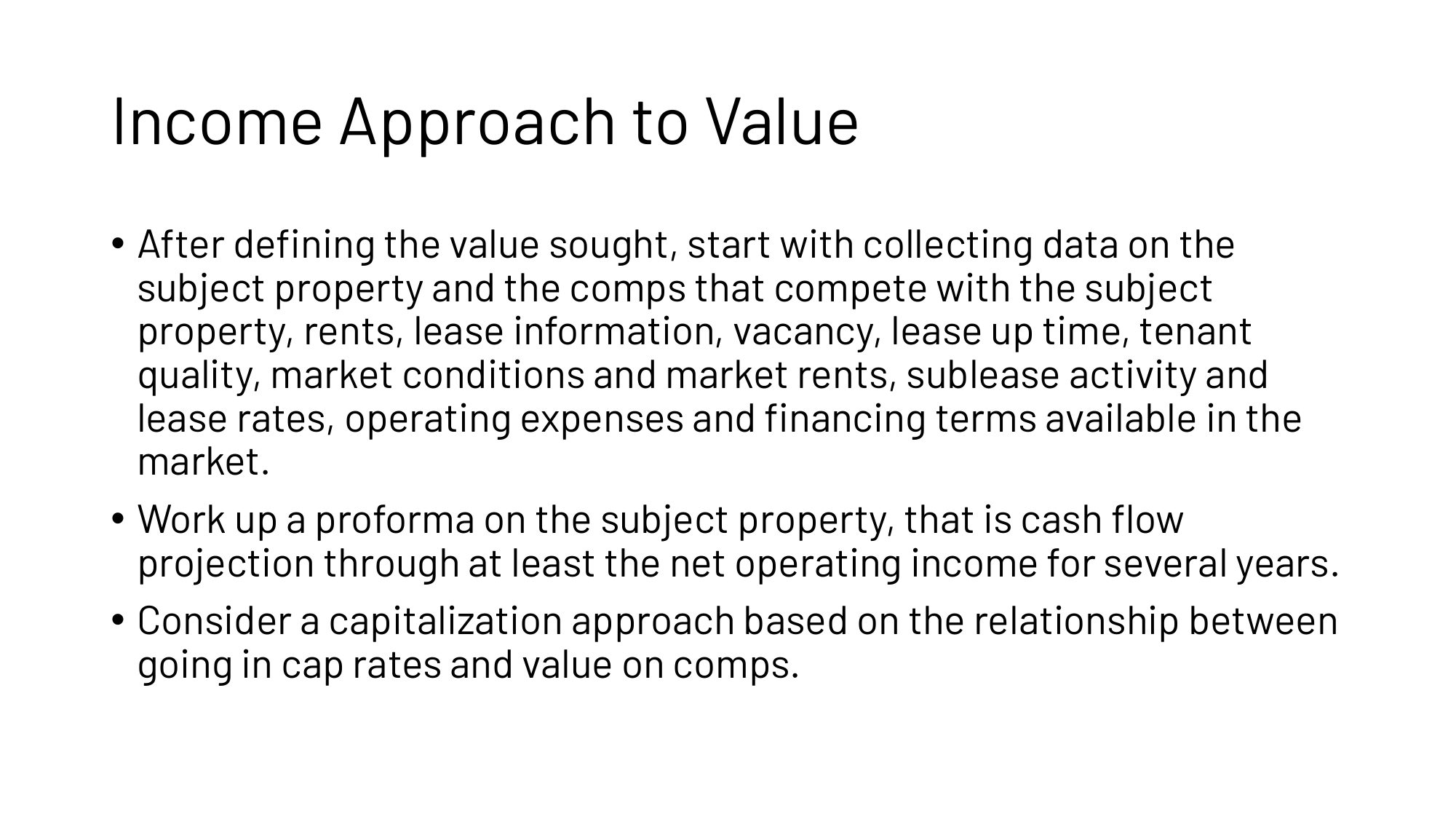

# Income Approach to Value
After defining the value sought, start with collecting data on the subject property and the comps that compete with the subject property, rents, lease information, vacancy, lease up time, tenant quality, market conditions and market rents, sublease activity and lease rates, operating expenses and financing terms available in the market.
Work up a proforma on the subject property, that is cash flow projection through at least the net operating income for several years.
Consider a capitalization approach based on the relationship between going in cap rates and value on comps.